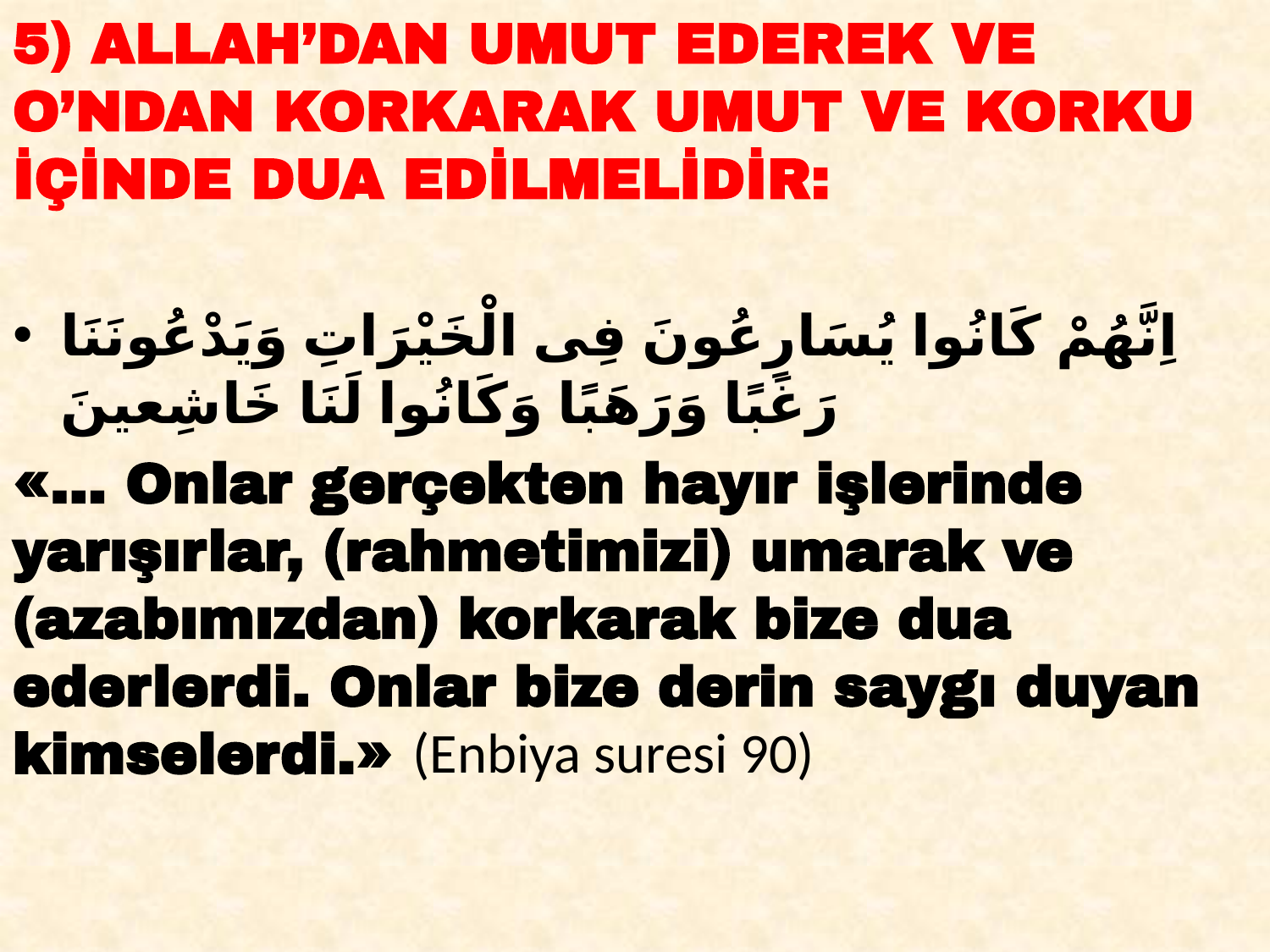

5) ALLAH’DAN UMUT EDEREK VE O’NDAN KORKARAK UMUT VE KORKU İÇİNDE DUA EDİLMELİDİR:

اِنَّهُمْ كَانُوا يُسَارِعُونَ فِى الْخَيْرَاتِ وَيَدْعُونَنَا رَغَبًا وَرَهَبًا وَكَانُوا لَنَا خَاشِعينَ
«… Onlar gerçekten hayır işlerinde yarışırlar, (rahmetimizi) umarak ve (azabımızdan) korkarak bize dua ederlerdi. Onlar bize derin saygı duyan kimselerdi.» (Enbiya suresi 90)